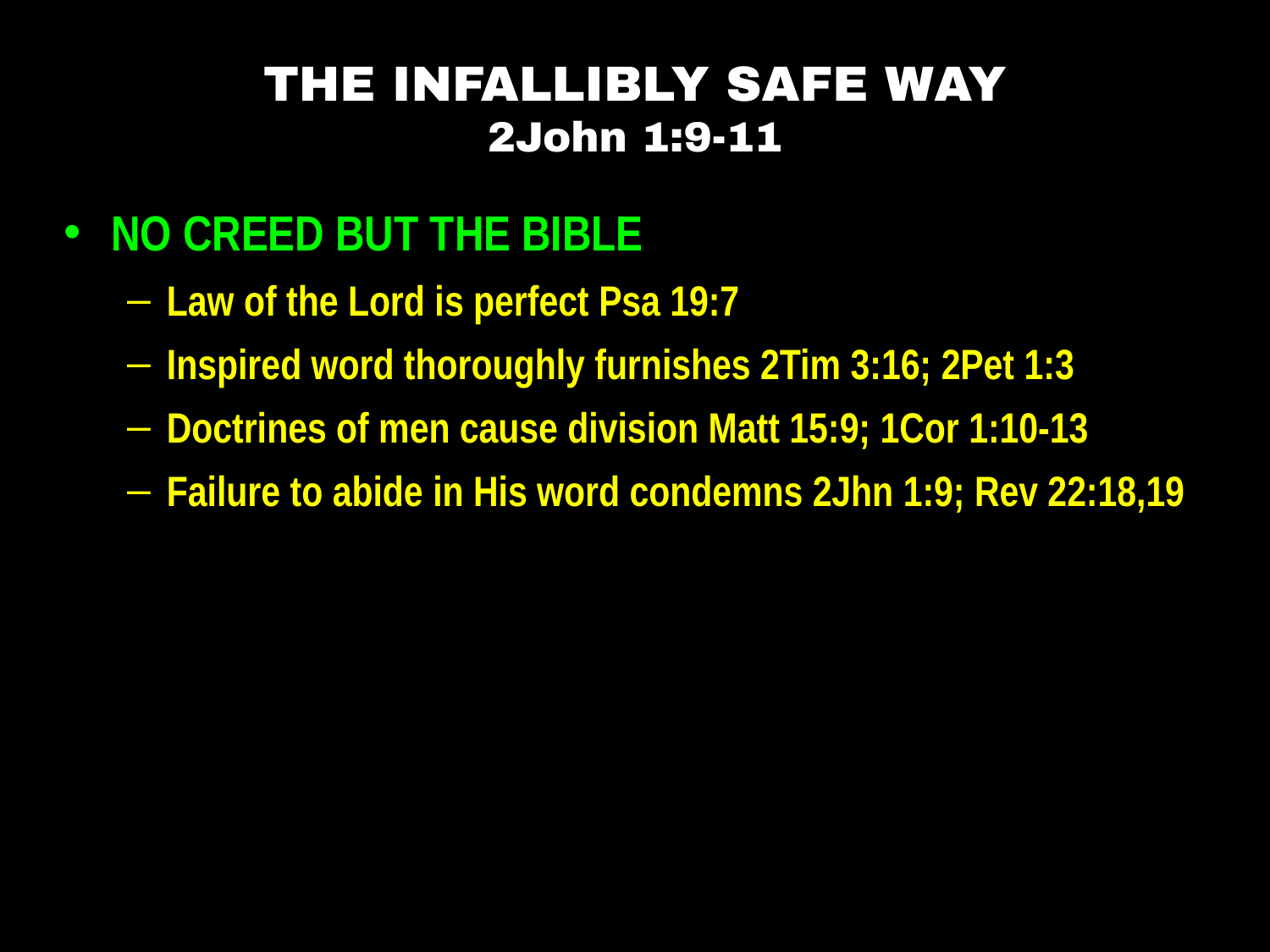

# THE INFALLIBLY SAFE WAY 2John 1:9-11
NO CREED BUT THE BIBLE
Law of the Lord is perfect Psa 19:7
Inspired word thoroughly furnishes 2Tim 3:16; 2Pet 1:3
Doctrines of men cause division Matt 15:9; 1Cor 1:10-13
Failure to abide in His word condemns 2Jhn 1:9; Rev 22:18,19